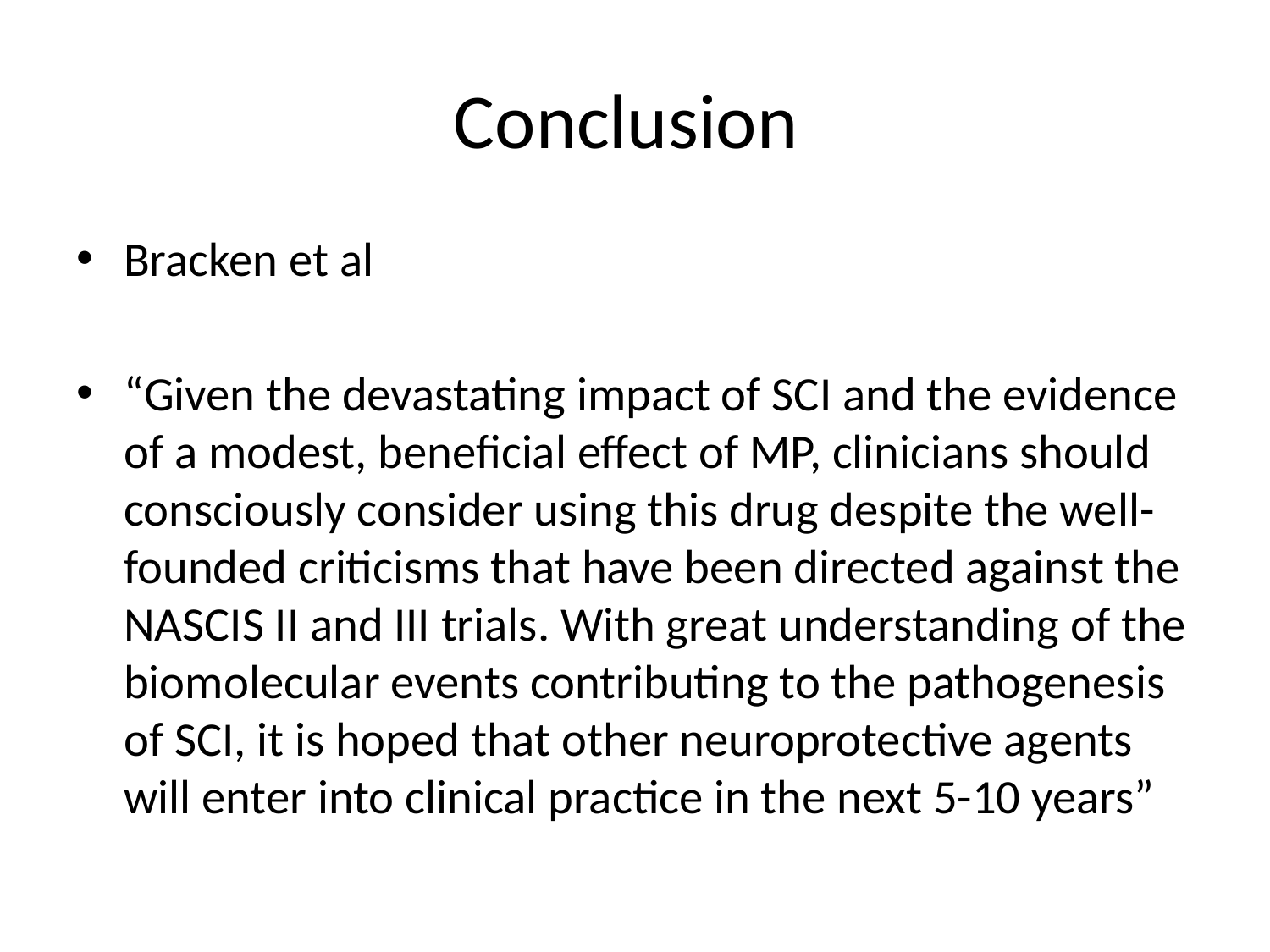

# Conclusion
Bracken et al

“Given the devastating impact of SCI and the evidence of a modest, beneficial effect of MP, clinicians should consciously consider using this drug despite the well-founded criticisms that have been directed against the NASCIS II and III trials. With great understanding of the biomolecular events contributing to the pathogenesis of SCI, it is hoped that other neuroprotective agents will enter into clinical practice in the next 5-10 years”